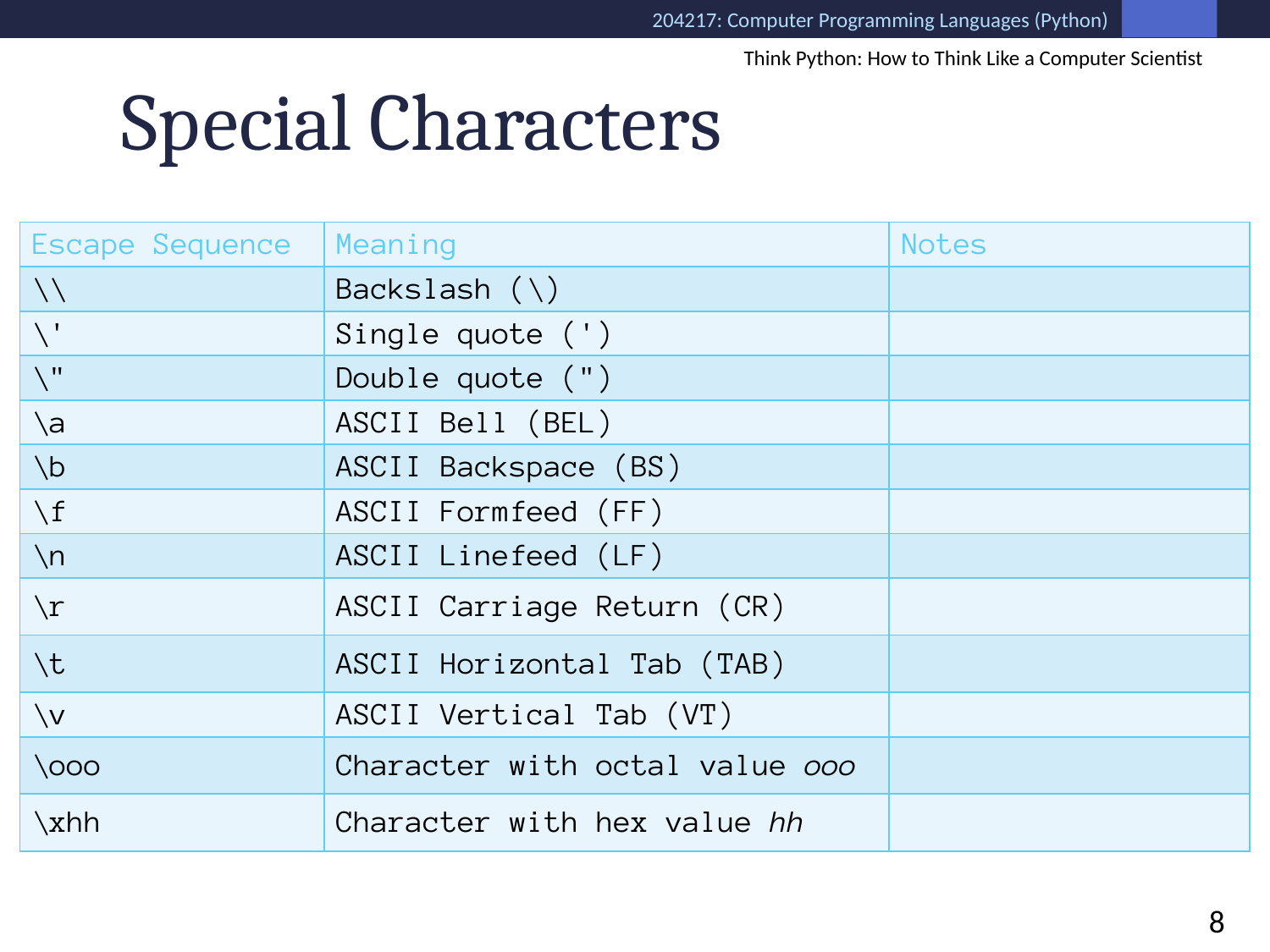

Think Python: How to Think Like a Computer Scientist
# Special Characters
| Escape Sequence | Meaning | Notes |
| --- | --- | --- |
| \\ | Backslash (\) |  |
| \' | Single quote (') |  |
| \" | Double quote (") |  |
| \a | ASCII Bell (BEL) |  |
| \b | ASCII Backspace (BS) |  |
| \f | ASCII Formfeed (FF) |  |
| \n | ASCII Linefeed (LF) |  |
| \r | ASCII Carriage Return (CR) |  |
| \t | ASCII Horizontal Tab (TAB) |  |
| \v | ASCII Vertical Tab (VT) |  |
| \ooo | Character with octal value ooo |  |
| \xhh | Character with hex value hh |  |

8